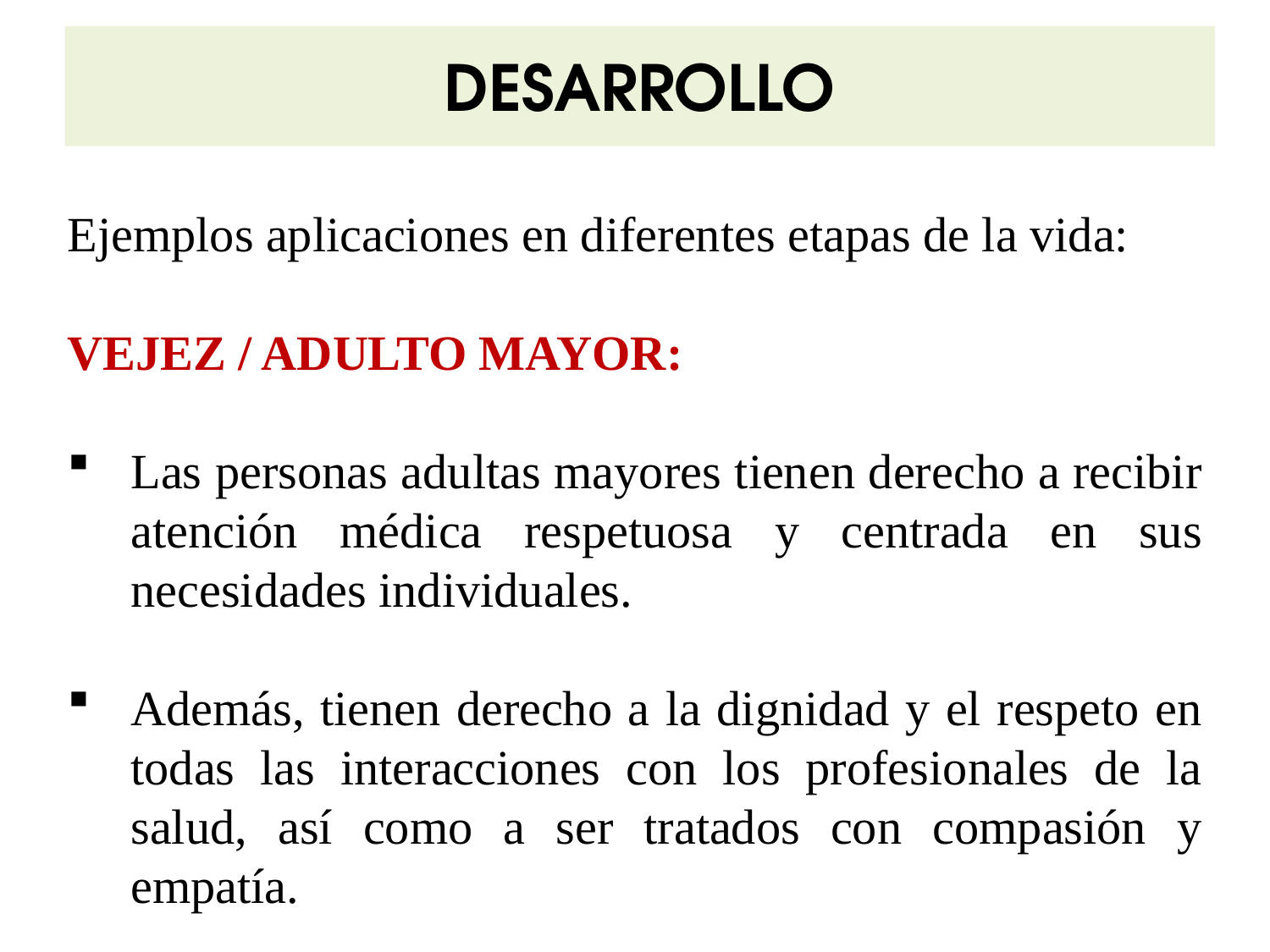

DESARROLLO
Ejemplos aplicaciones en diferentes etapas de la vida:

VEJEZ / ADULTO MAYOR:

Las personas adultas mayores tienen derecho a recibir atención médica respetuosa y centrada en sus necesidades individuales.

Además, tienen derecho a la dignidad y el respeto en todas las interacciones con los profesionales de la salud, así como a ser tratados con compasión y empatía.